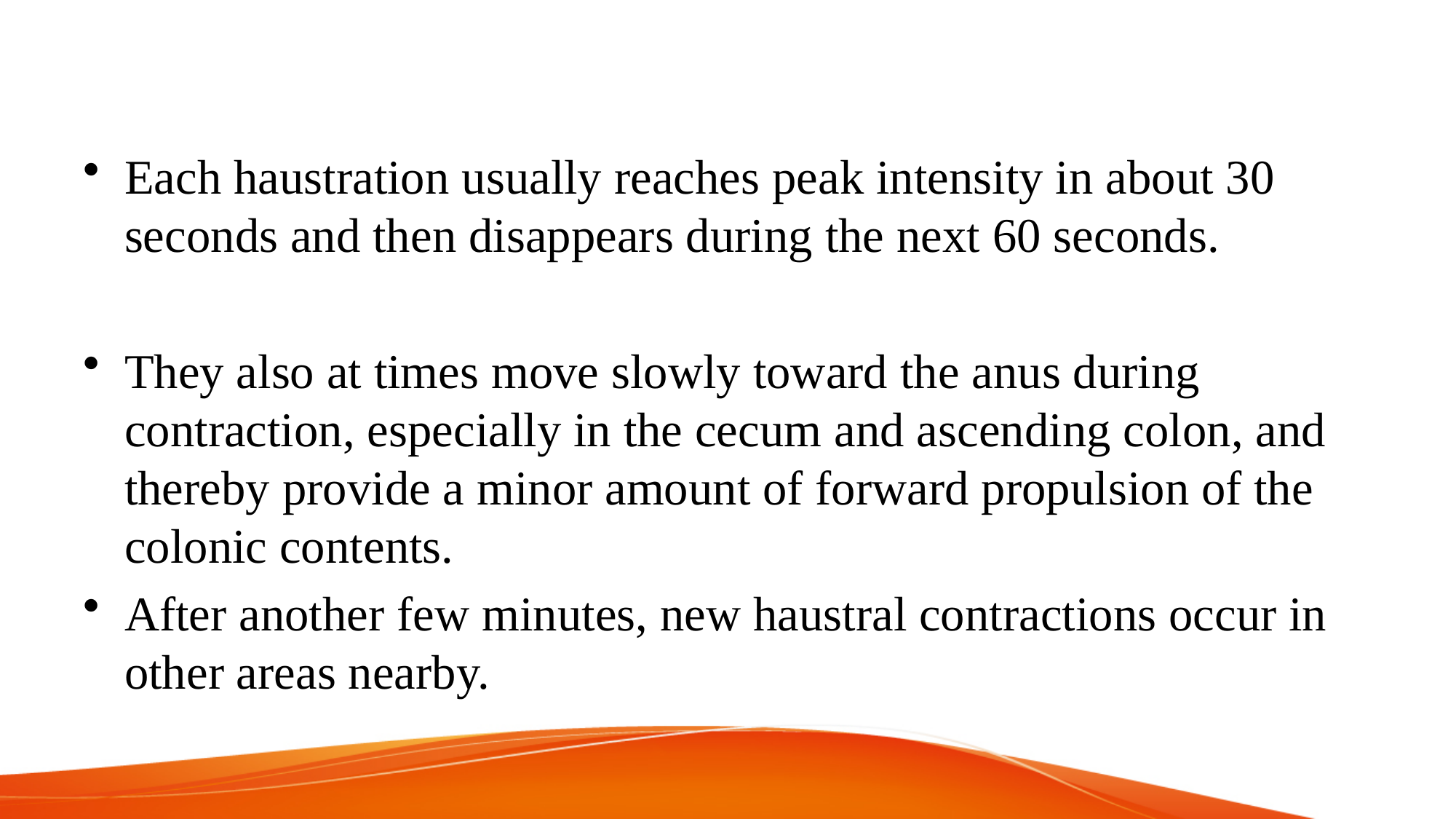

#
Each haustration usually reaches peak intensity in about 30 seconds and then disappears during the next 60 seconds.

They also at times move slowly toward the anus during contraction, especially in the cecum and ascending colon, and thereby provide a minor amount of forward propulsion of the colonic contents.
After another few minutes, new haustral contractions occur in other areas nearby.